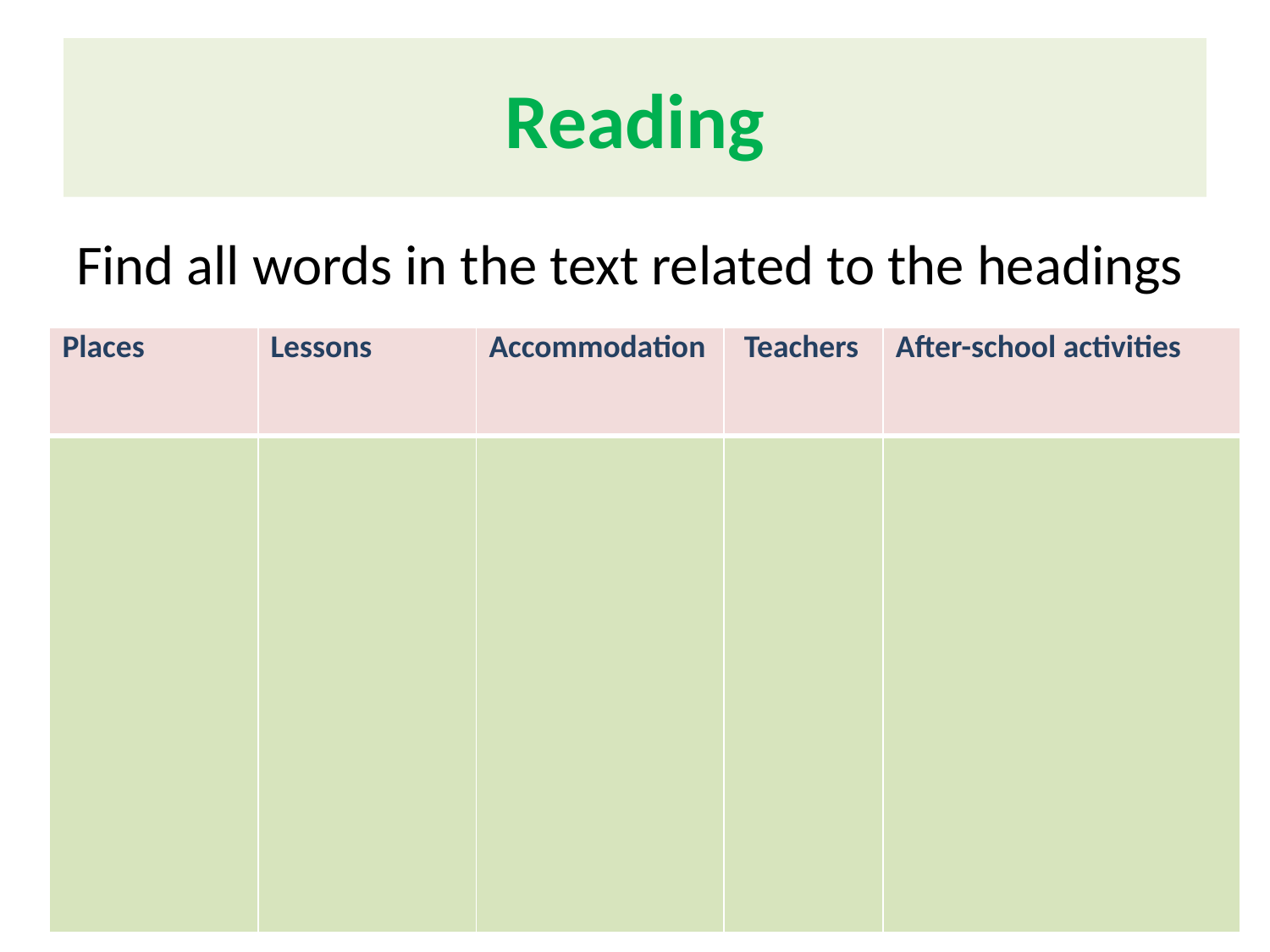

# Reading
Find all words in the text related to the headings
| Places | Lessons | Accommodation | Teachers | After-school activities |
| --- | --- | --- | --- | --- |
|  |  |  |  |  |